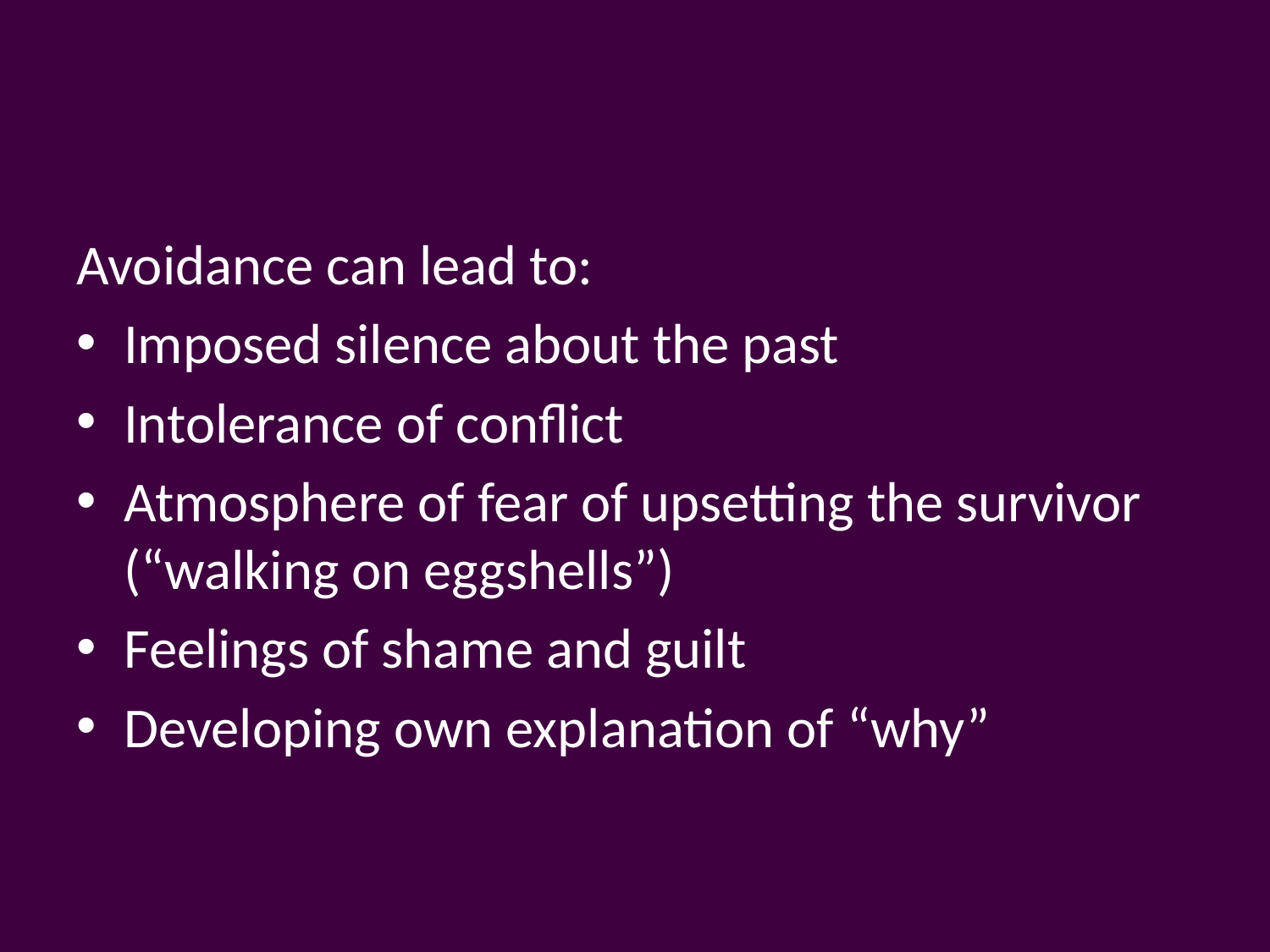

#
Avoidance can lead to:
Imposed silence about the past
Intolerance of conflict
Atmosphere of fear of upsetting the survivor (“walking on eggshells”)
Feelings of shame and guilt
Developing own explanation of “why”